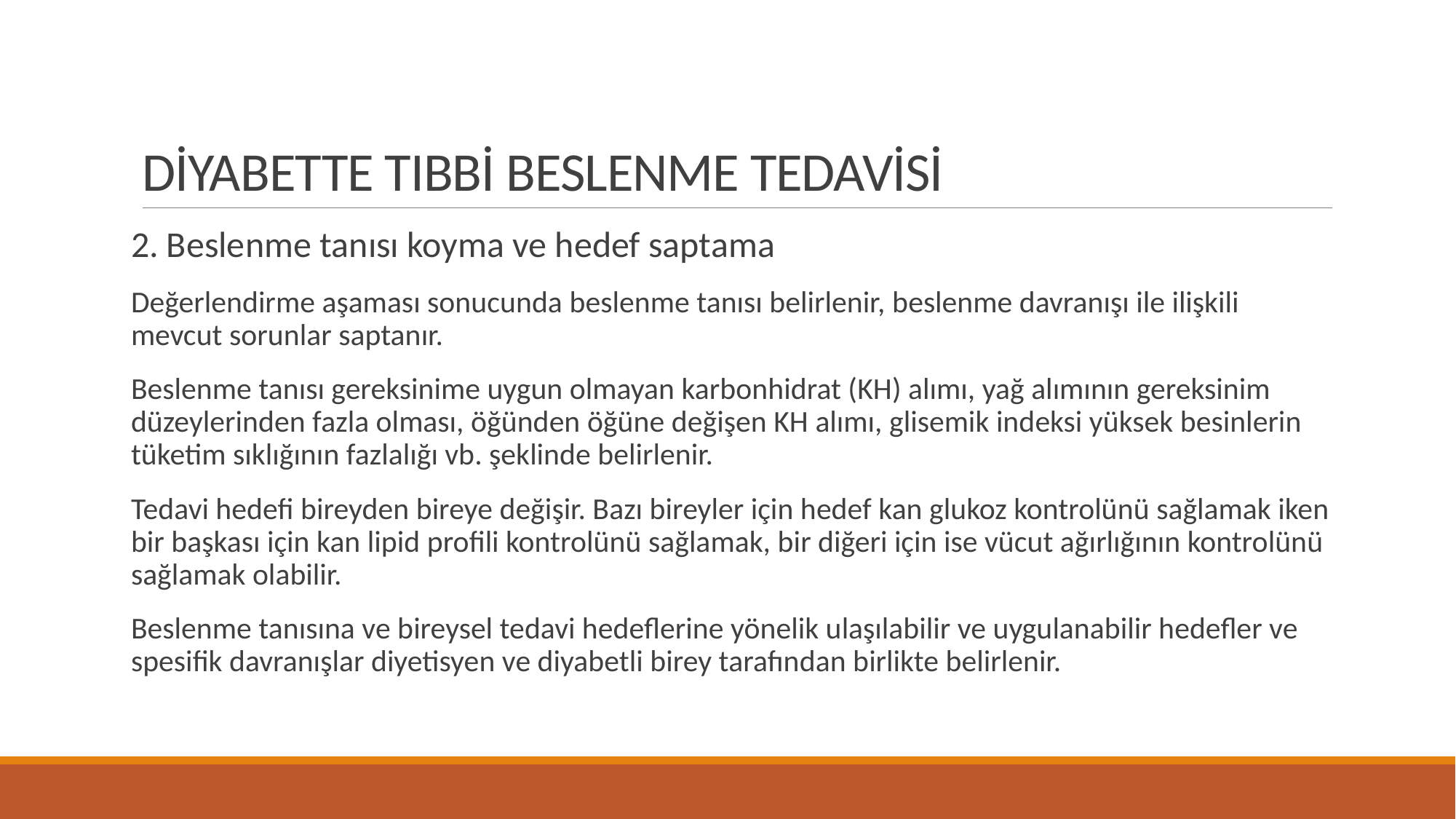

# DİYABETTE TIBBİ BESLENME TEDAVİSİ
2. Beslenme tanısı koyma ve hedef saptama
Değerlendirme aşaması sonucunda beslenme tanısı belirlenir, beslenme davranışı ile ilişkili mevcut sorunlar saptanır.
Beslenme tanısı gereksinime uygun olmayan karbonhidrat (KH) alımı, yağ alımının gereksinim düzeylerinden fazla olması, öğünden öğüne değişen KH alımı, glisemik indeksi yüksek besinlerin tüketim sıklığının fazlalığı vb. şeklinde belirlenir.
Tedavi hedefi bireyden bireye değişir. Bazı bireyler için hedef kan glukoz kontrolünü sağlamak iken bir başkası için kan lipid profili kontrolünü sağlamak, bir diğeri için ise vücut ağırlığının kontrolünü sağlamak olabilir.
Beslenme tanısına ve bireysel tedavi hedeflerine yönelik ulaşılabilir ve uygulanabilir hedefler ve spesifik davranışlar diyetisyen ve diyabetli birey tarafından birlikte belirlenir.